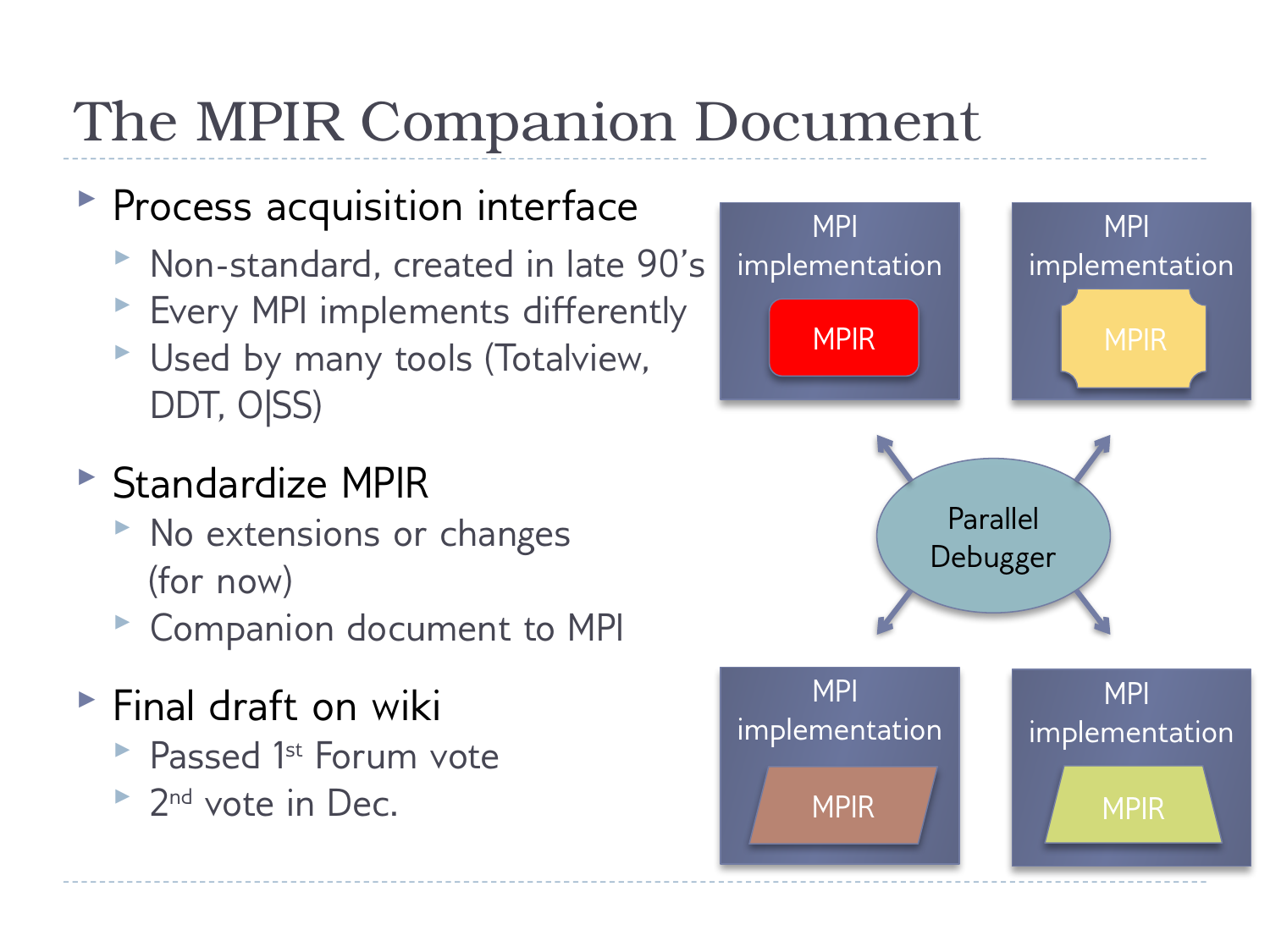

# The MPIR Companion Document
Process acquisition interface
Non-standard, created in late 90’s
Every MPI implements differently
Used by many tools (Totalview, DDT, O|SS)
Standardize MPIR
No extensions or changes
   (for now)
Companion document to MPI
Final draft on wiki
Passed 1st Forum vote
2nd vote in Dec.
MPI
implementation

MPI
implementation

  MPIR
MPIR
Parallel
Debugger
MPI
implementation

MPI
implementation

MPIR
MPIR